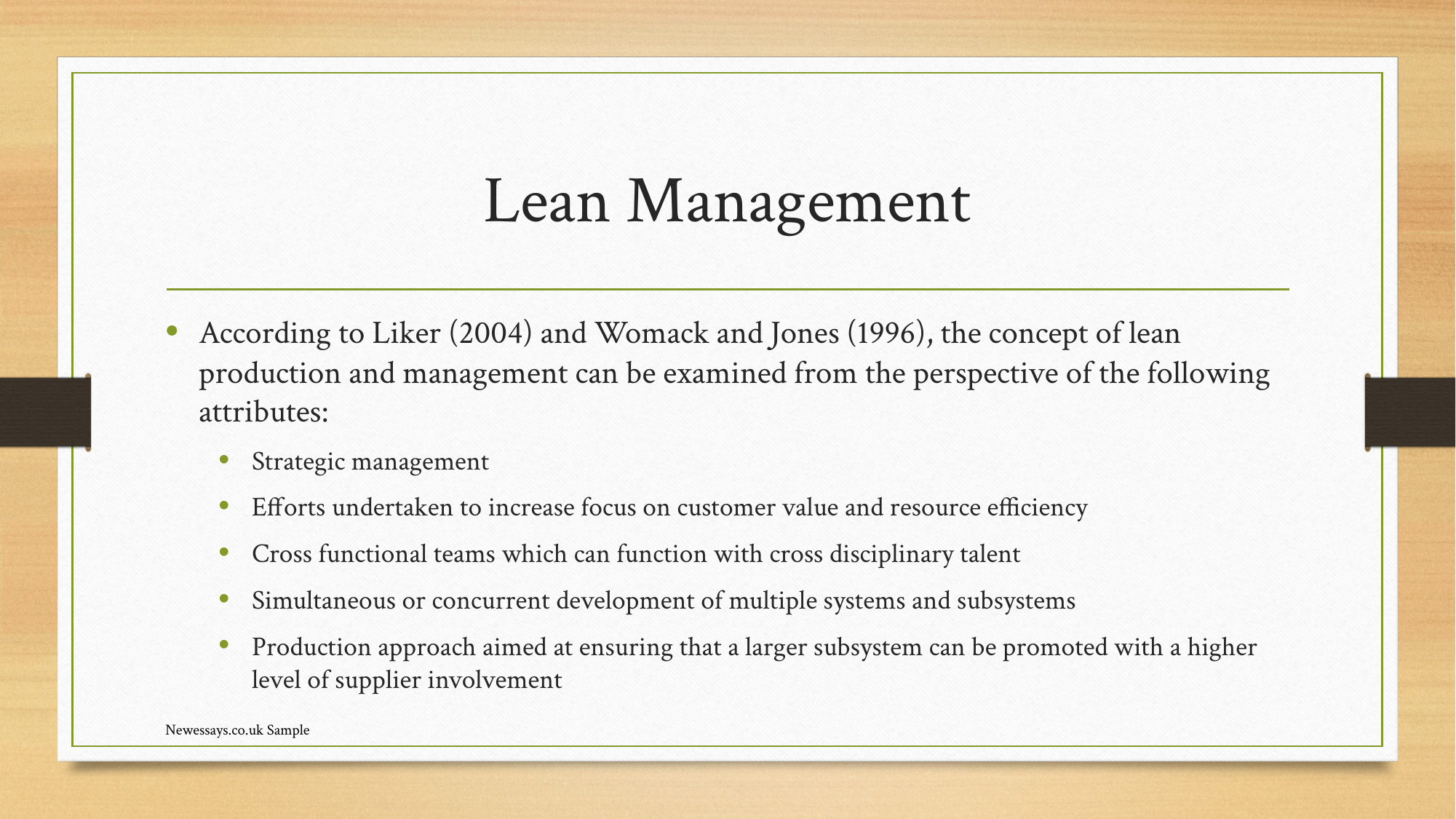

# Lean Management
According to Liker (2004) and Womack and Jones (1996), the concept of lean production and management can be examined from the perspective of the following attributes:
Strategic management
Efforts undertaken to increase focus on customer value and resource efficiency
Cross functional teams which can function with cross disciplinary talent
Simultaneous or concurrent development of multiple systems and subsystems
Production approach aimed at ensuring that a larger subsystem can be promoted with a higher level of supplier involvement
Newessays.co.uk Sample